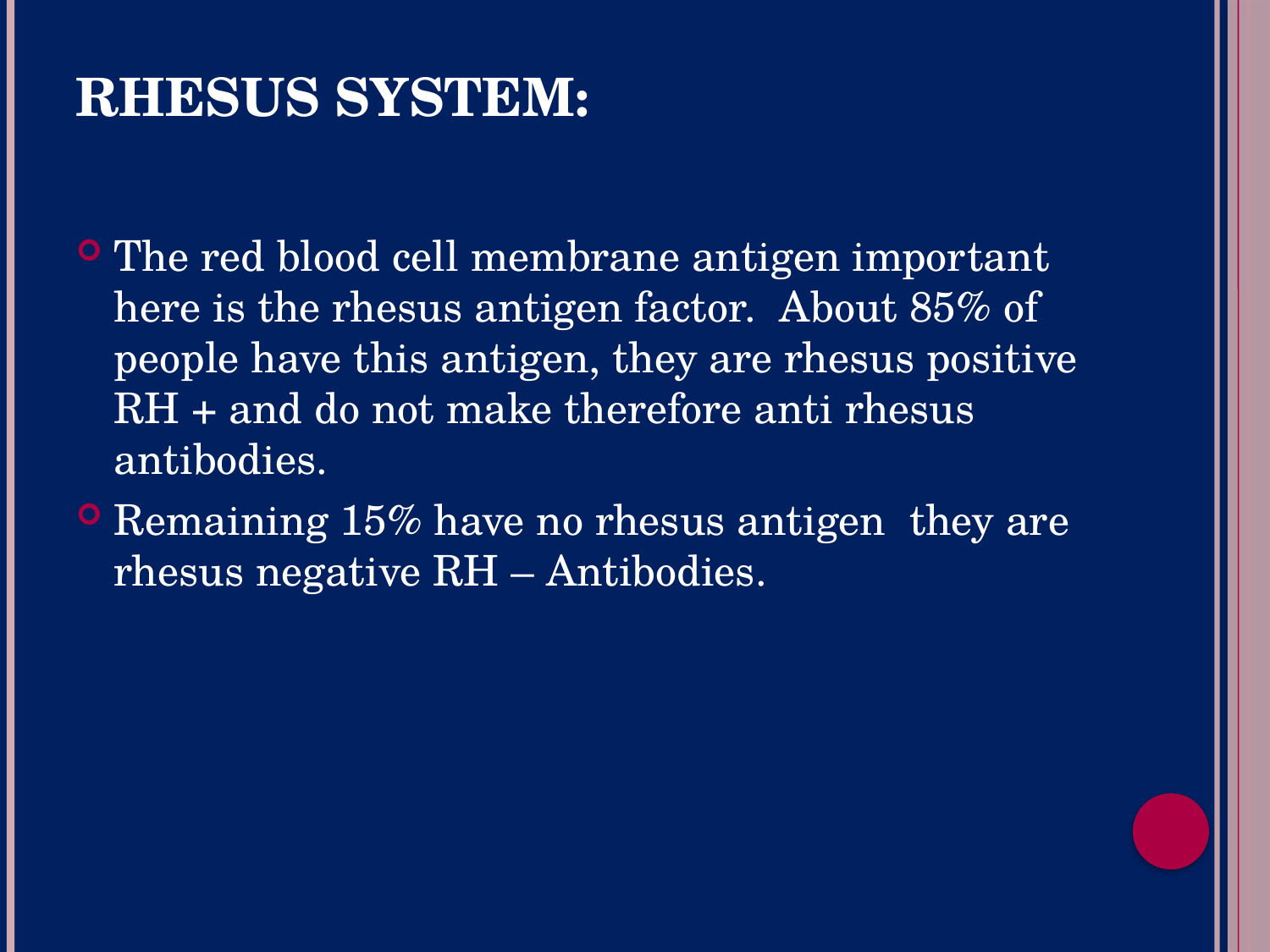

# Rhesus system:
The red blood cell membrane antigen important here is the rhesus antigen factor.  About 85% of people have this antigen, they are rhesus positive RH + and do not make therefore anti rhesus antibodies.
Remaining 15% have no rhesus antigen  they are rhesus negative RH – Antibodies.